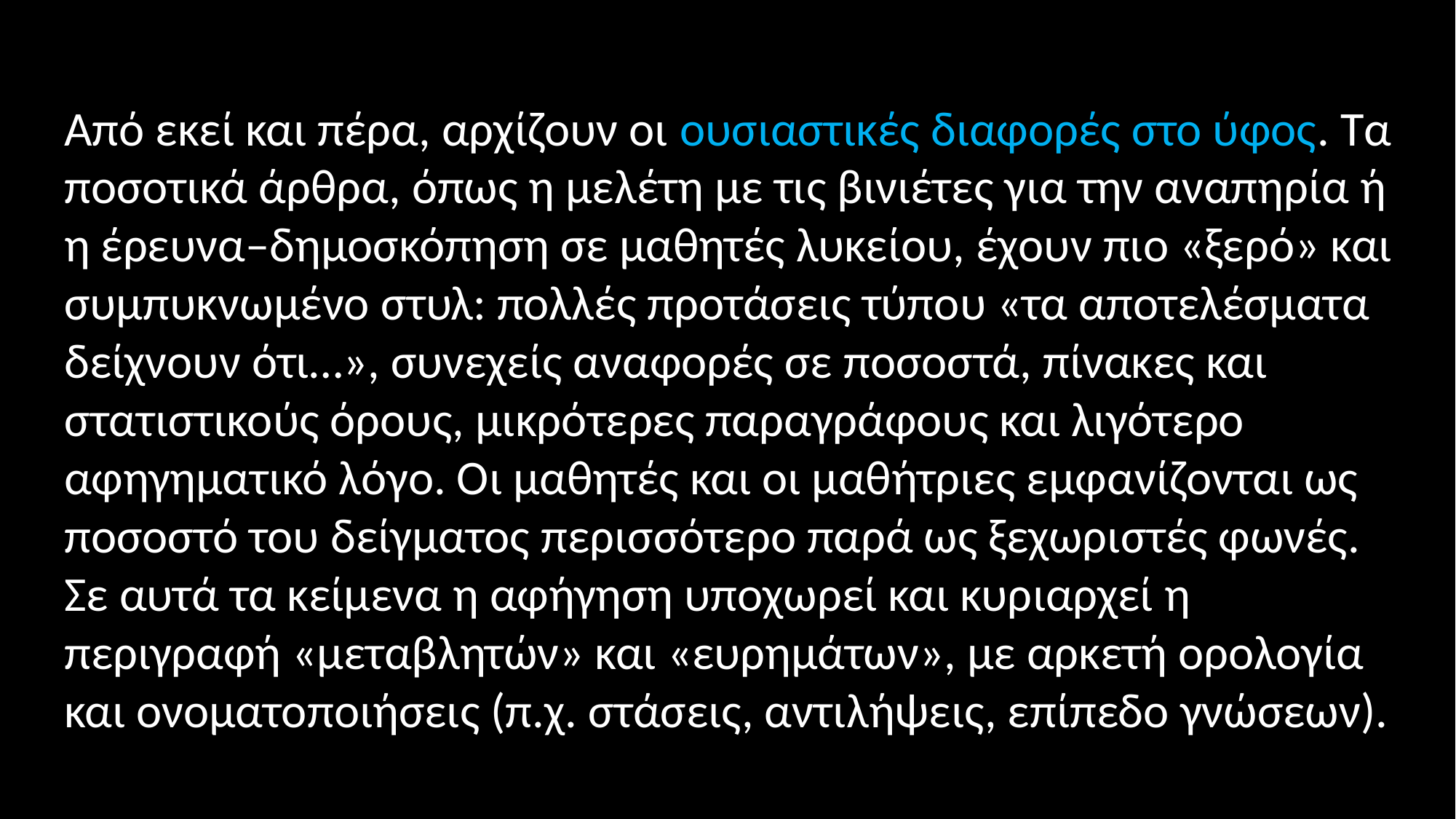

Από εκεί και πέρα, αρχίζουν οι ουσιαστικές διαφορές στο ύφος. Τα ποσοτικά άρθρα, όπως η μελέτη με τις βινιέτες για την αναπηρία ή η έρευνα–δημοσκόπηση σε μαθητές λυκείου, έχουν πιο «ξερό» και συμπυκνωμένο στυλ: πολλές προτάσεις τύπου «τα αποτελέσματα δείχνουν ότι…», συνεχείς αναφορές σε ποσοστά, πίνακες και στατιστικούς όρους, μικρότερες παραγράφους και λιγότερο αφηγηματικό λόγο. Οι μαθητές και οι μαθήτριες εμφανίζονται ως ποσοστό του δείγματος περισσότερο παρά ως ξεχωριστές φωνές. Σε αυτά τα κείμενα η αφήγηση υποχωρεί και κυριαρχεί η περιγραφή «μεταβλητών» και «ευρημάτων», με αρκετή ορολογία και ονοματοποιήσεις (π.χ. στάσεις, αντιλήψεις, επίπεδο γνώσεων).